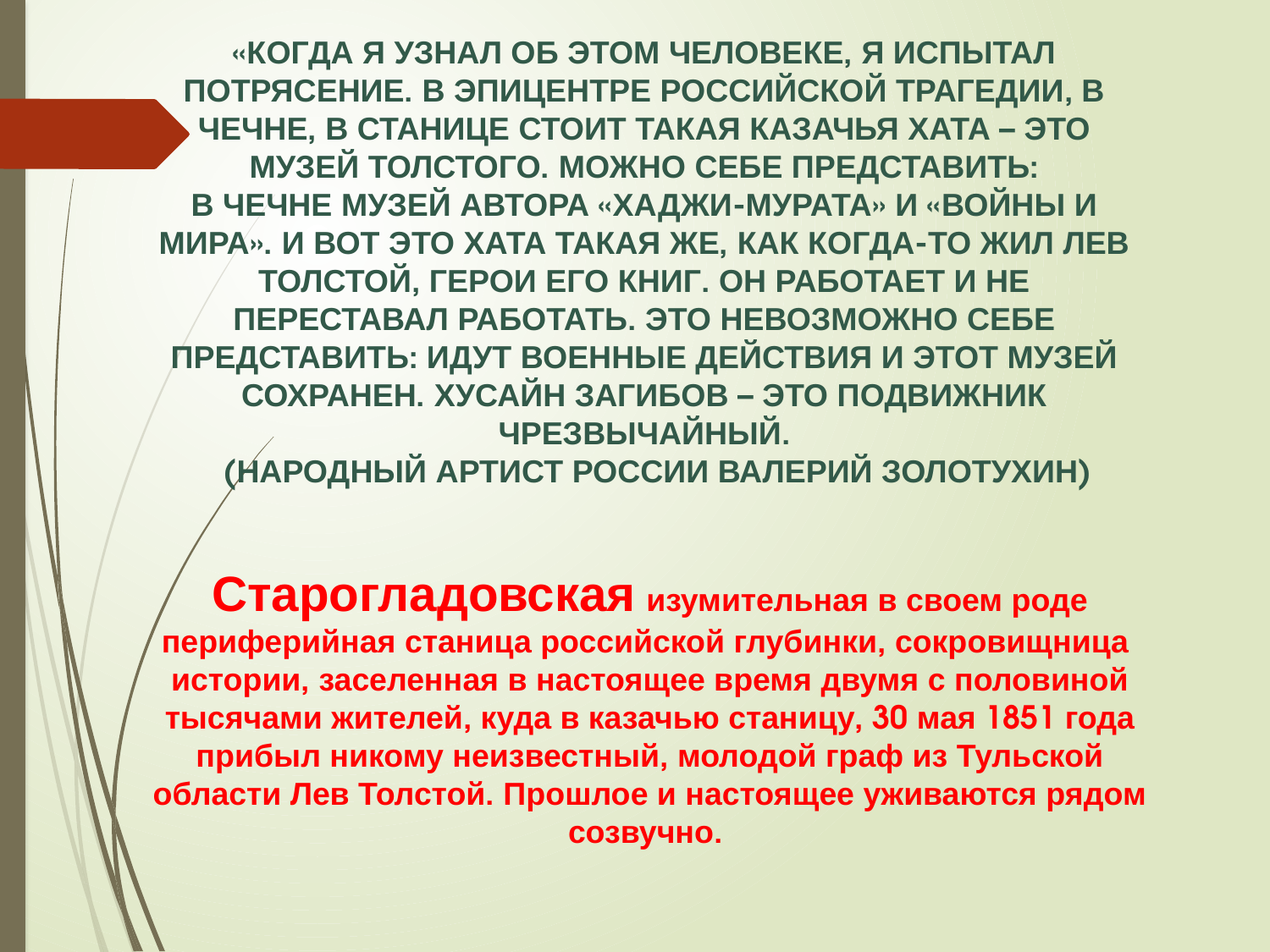

«Когда я узнал об этом человеке, я испытал потрясение. В эпицентре российской трагедии, в Чечне, в станице стоит такая казачья хата – это музей Толстого. Можно себе представить:
в Чечне музей автора «Хаджи-Мурата» и «Войны и мира». И вот это хата такая же, как когда-то жил Лев Толстой, герои его книг. Он работает и не переставал работать. Это невозможно себе представить: идут военные действия и этот музей сохранен. Хусайн Загибов – это подвижник чрезвычайный.
   (народный артист России Валерий Золотухин)
Старогладовская изумительная в своем роде периферийная станица российской глубинки, сокровищница  истории, заселенная в настоящее время двумя с половиной тысячами жителей, куда в казачью станицу, 30 мая 1851 года прибыл никому неизвестный, молодой граф из Тульской области Лев Толстой. Прошлое и настоящее уживаются рядом созвучно.